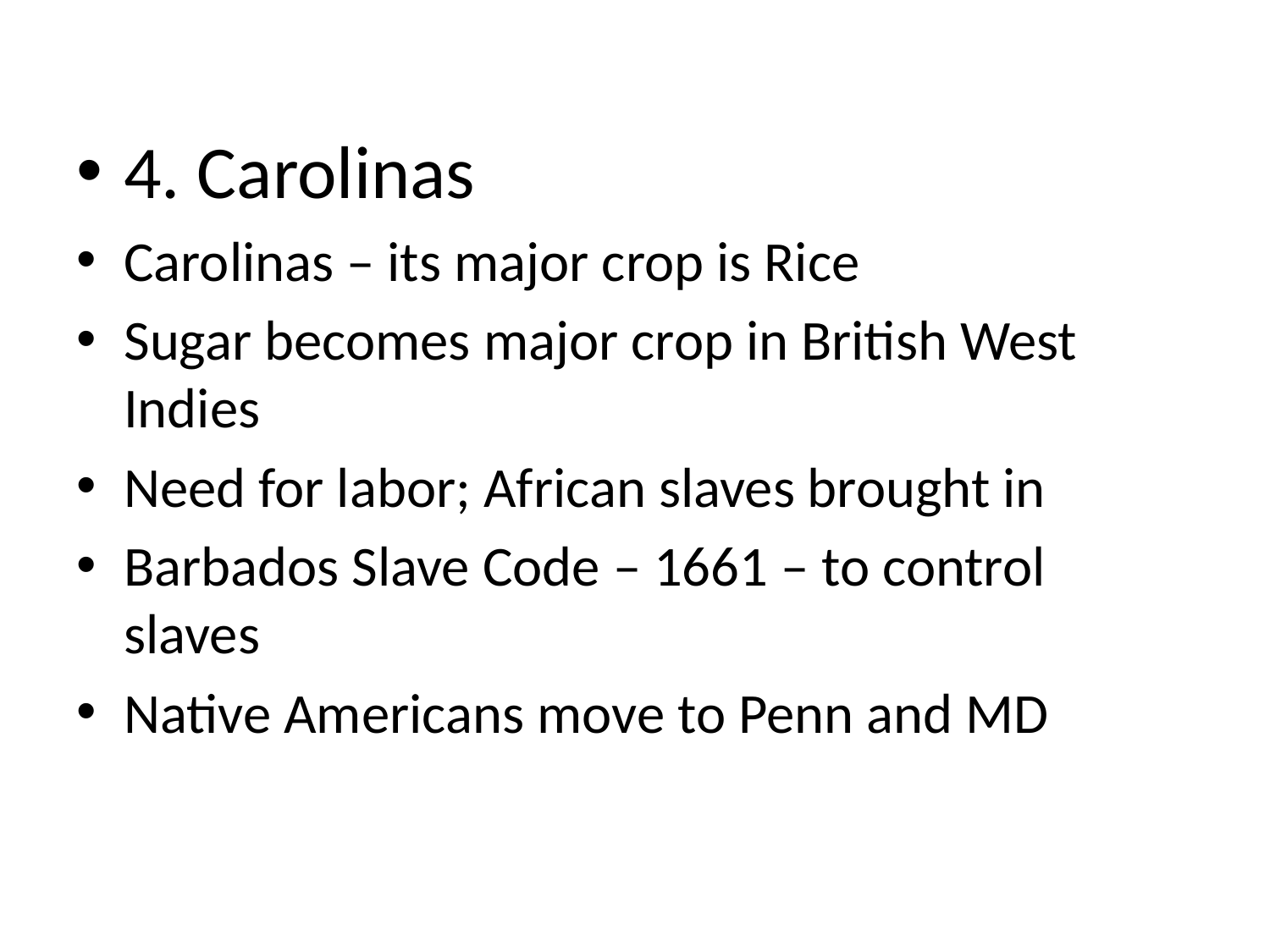

4. Carolinas
Carolinas – its major crop is Rice
Sugar becomes major crop in British West Indies
Need for labor; African slaves brought in
Barbados Slave Code – 1661 – to control slaves
Native Americans move to Penn and MD